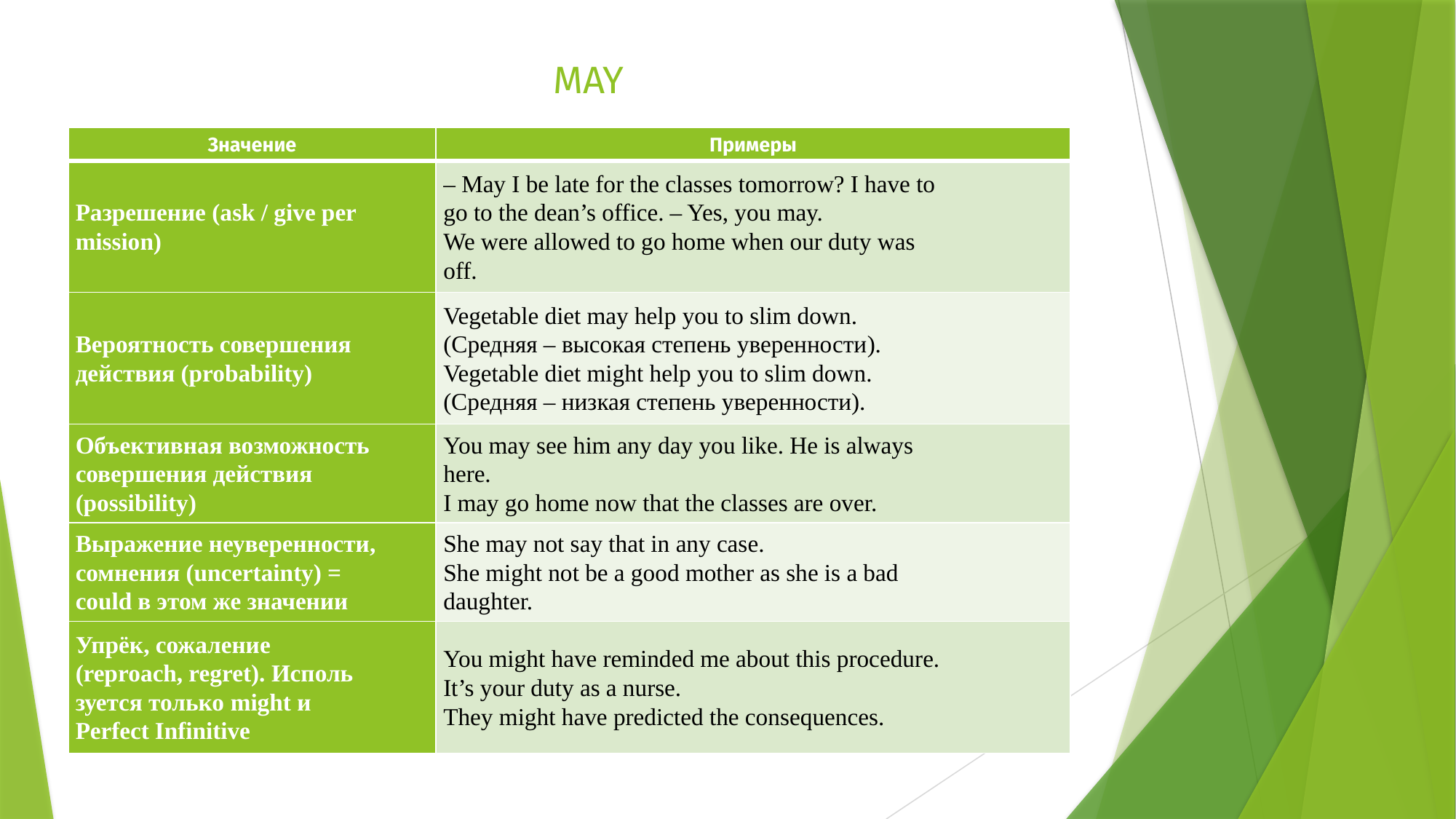

# MAY
| Значение | Примеры |
| --- | --- |
| Разрешение (ask / give per mission) | – May I be late for the classes tomorrow? I have to go to the dean’s office. – Yes, you may. We were allowed to go home when our duty was off. |
| Вероятность совершения действия (probability) | Vegetable diet may help you to slim down. (Средняя – высокая степень уверенности). Vegetable diet might help you to slim down. (Средняя – низкая степень уверенности). |
| Объективная возможность совершения действия (possibility) | You may see him any day you like. He is always here. I may go home now that the classes are over. |
| Выражение неуверенности, сомнения (uncertainty) = сould в этом же значении | She may not say that in any case. She might not be a good mother as she is a bad daughter. |
| Упрёк, сожаление (reproach, regret). Исполь зуется только might и Perfect Infinitive | You might have reminded me about this procedure. It’s your duty as a nurse. They might have predicted the consequences. |